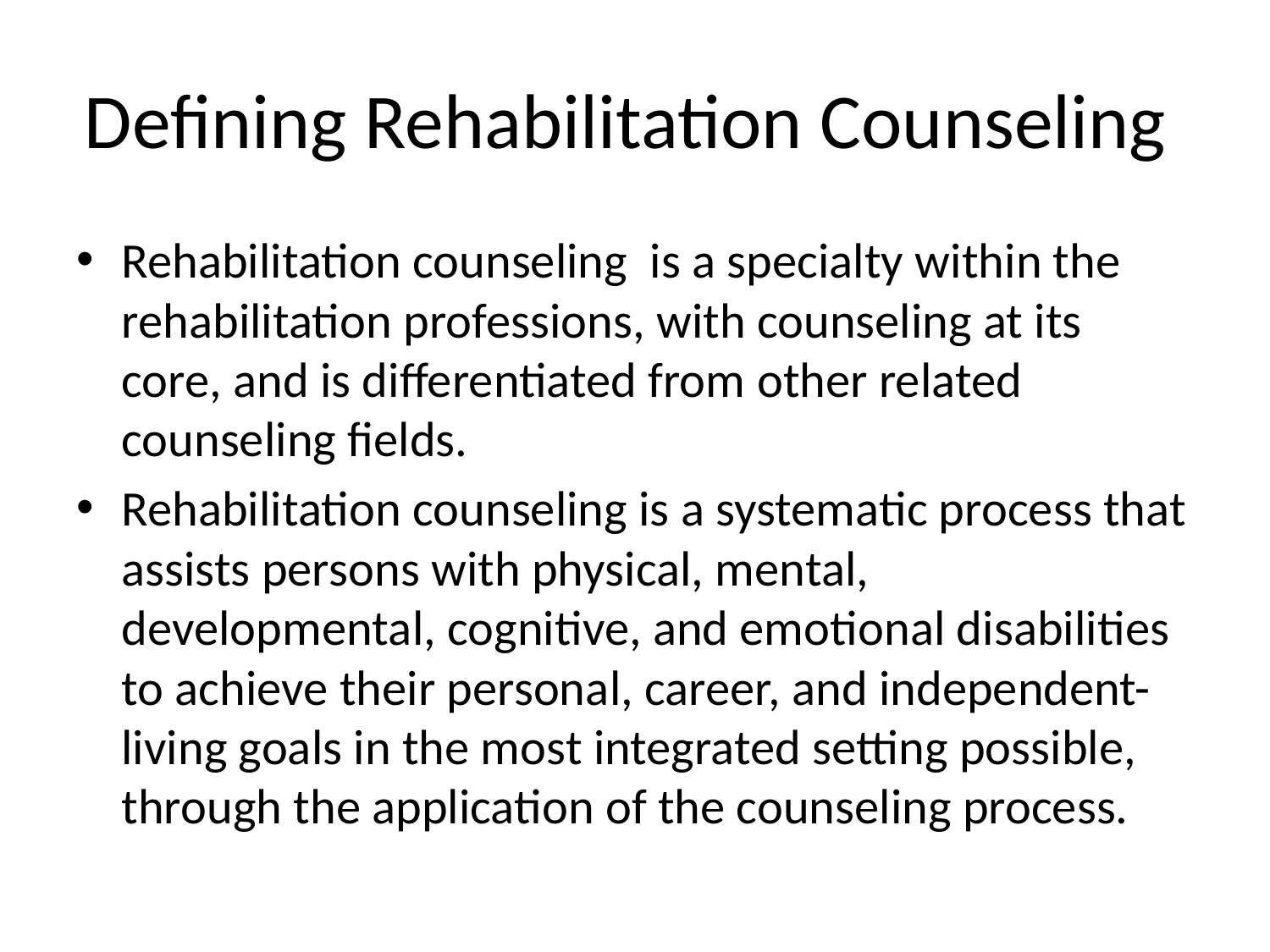

# Defining Rehabilitation Counseling
Rehabilitation counseling  is a specialty within the rehabilitation professions, with counseling at its core, and is differentiated from other related counseling fields.
Rehabilitation counseling is a systematic process that assists persons with physical, mental, developmental, cognitive, and emotional disabilities to achieve their personal, career, and independent-living goals in the most integrated setting possible, through the application of the counseling process.